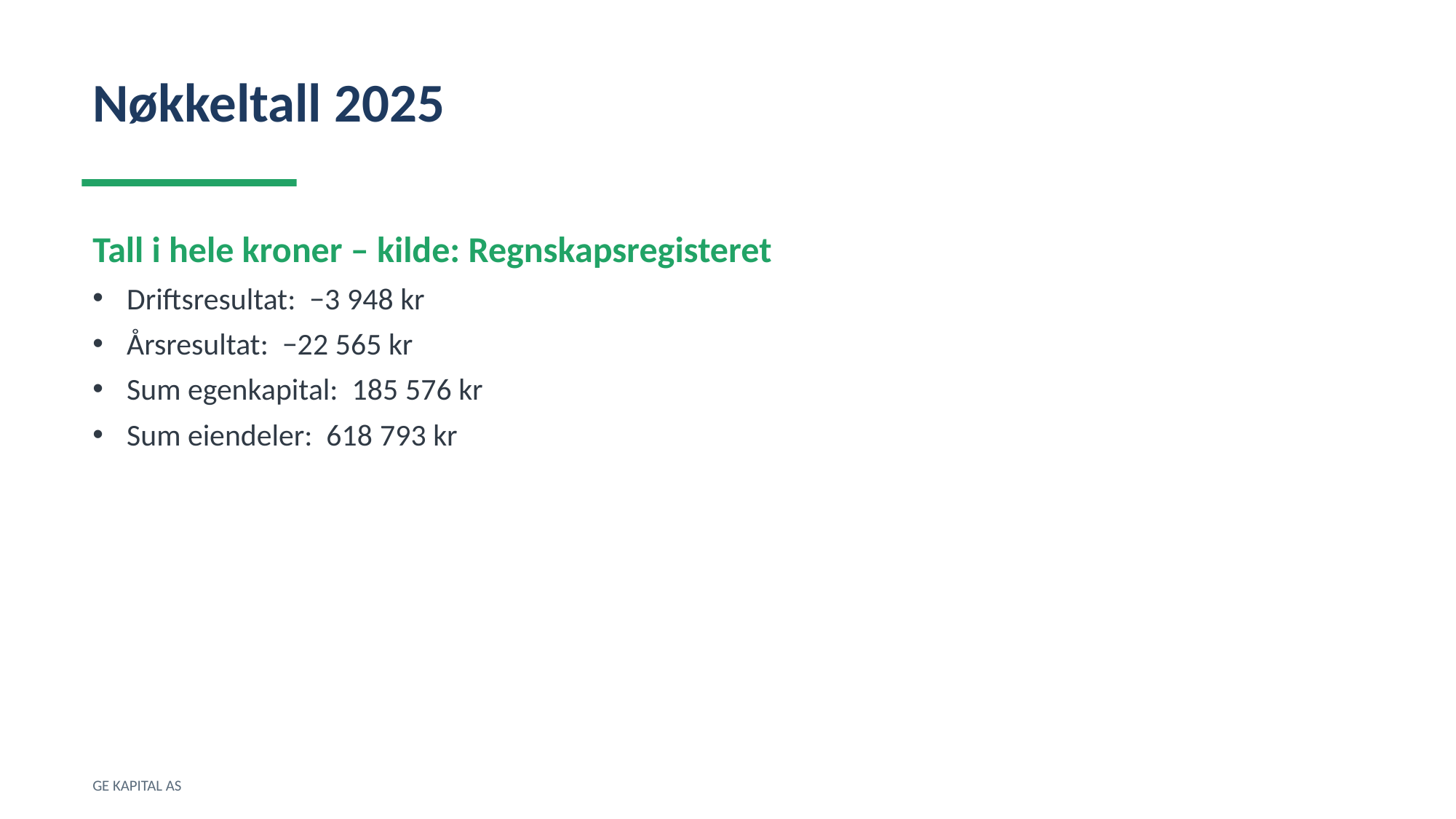

Nøkkeltall 2025

Tall i hele kroner – kilde: Regnskapsregisteret
Driftsresultat:  −3 948 kr
Årsresultat:  −22 565 kr
Sum egenkapital:  185 576 kr
Sum eiendeler:  618 793 kr
GE KAPITAL AS